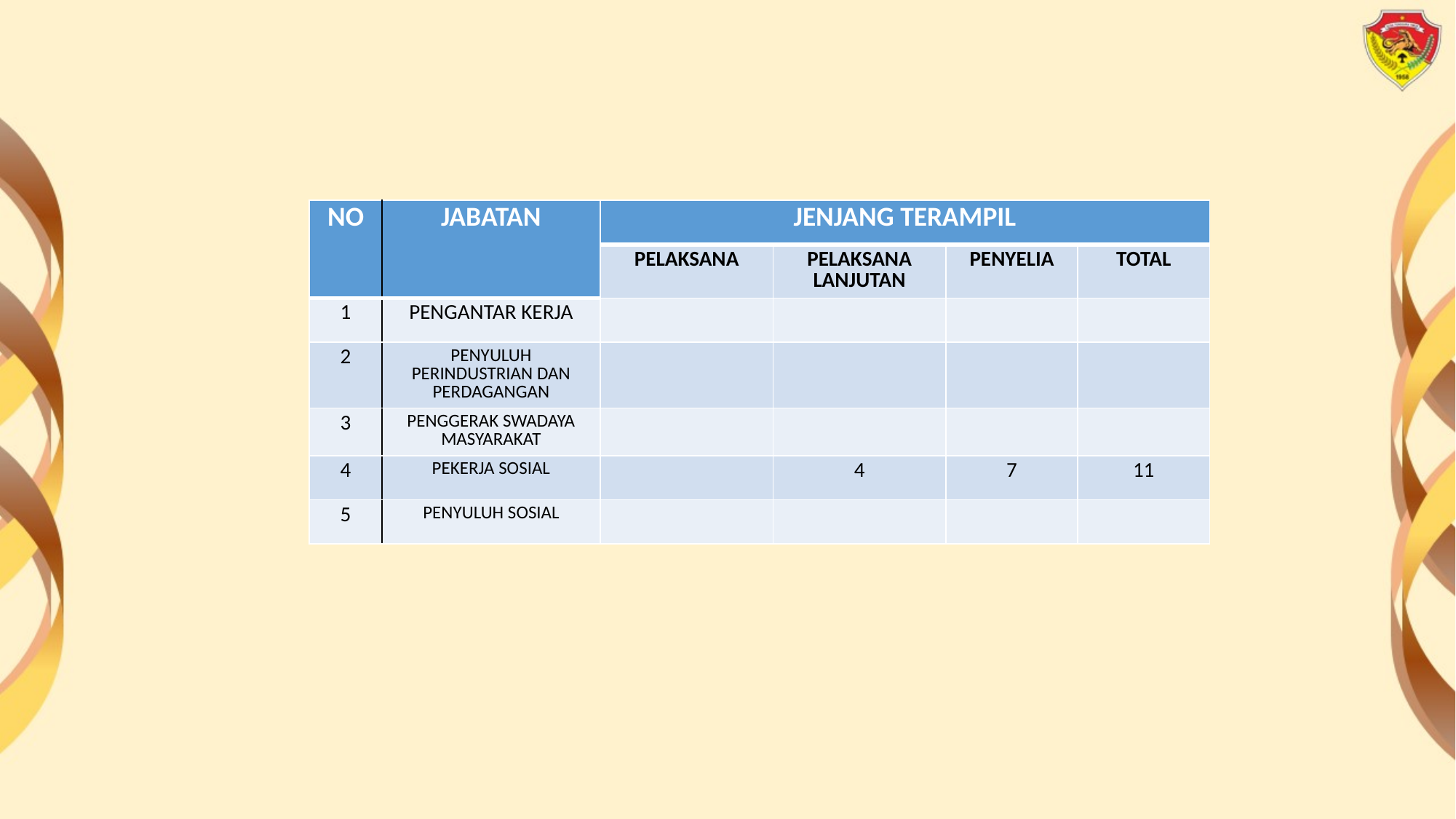

| NO | JABATAN | JENJANG TERAMPIL |  |  |  |
| --- | --- | --- | --- | --- | --- |
|  |  | PELAKSANA | PELAKSANA LANJUTAN | PENYELIA | TOTAL |
| 1 | PENGANTAR KERJA |  |  |  |  |
| 2 | PENYULUH PERINDUSTRIAN DAN PERDAGANGAN |  |  |  |  |
| 3 | PENGGERAK SWADAYA MASYARAKAT |  |  |  |  |
| 4 | PEKERJA SOSIAL |  | 4 | 7 | 11 |
| 5 | PENYULUH SOSIAL |  |  |  |  |